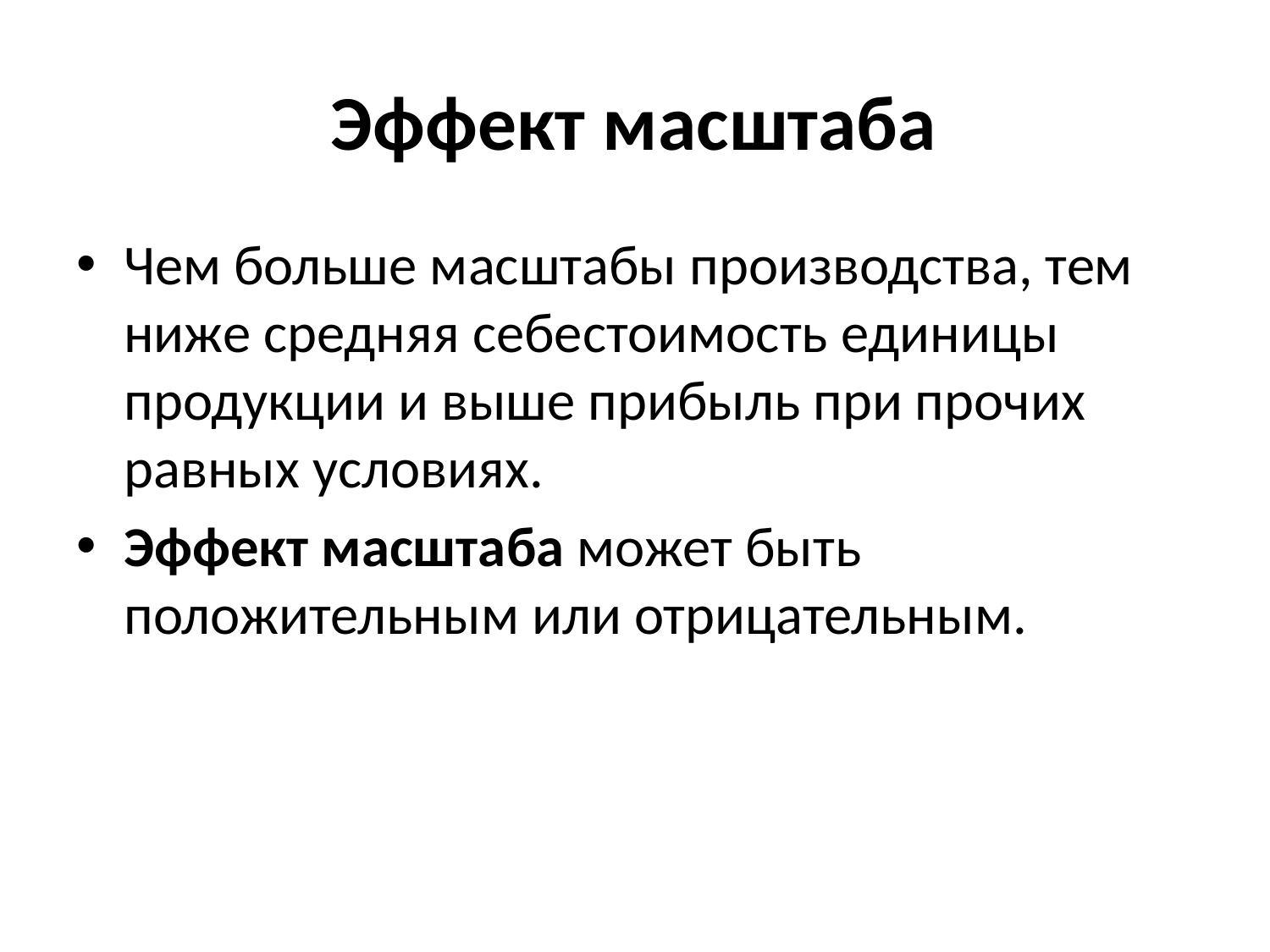

# Эффект масштаба
Чем больше масштабы производства, тем ниже средняя себестоимость единицы продукции и выше прибыль при прочих равных условиях.
Эффект масштаба может быть положительным или отрицательным.